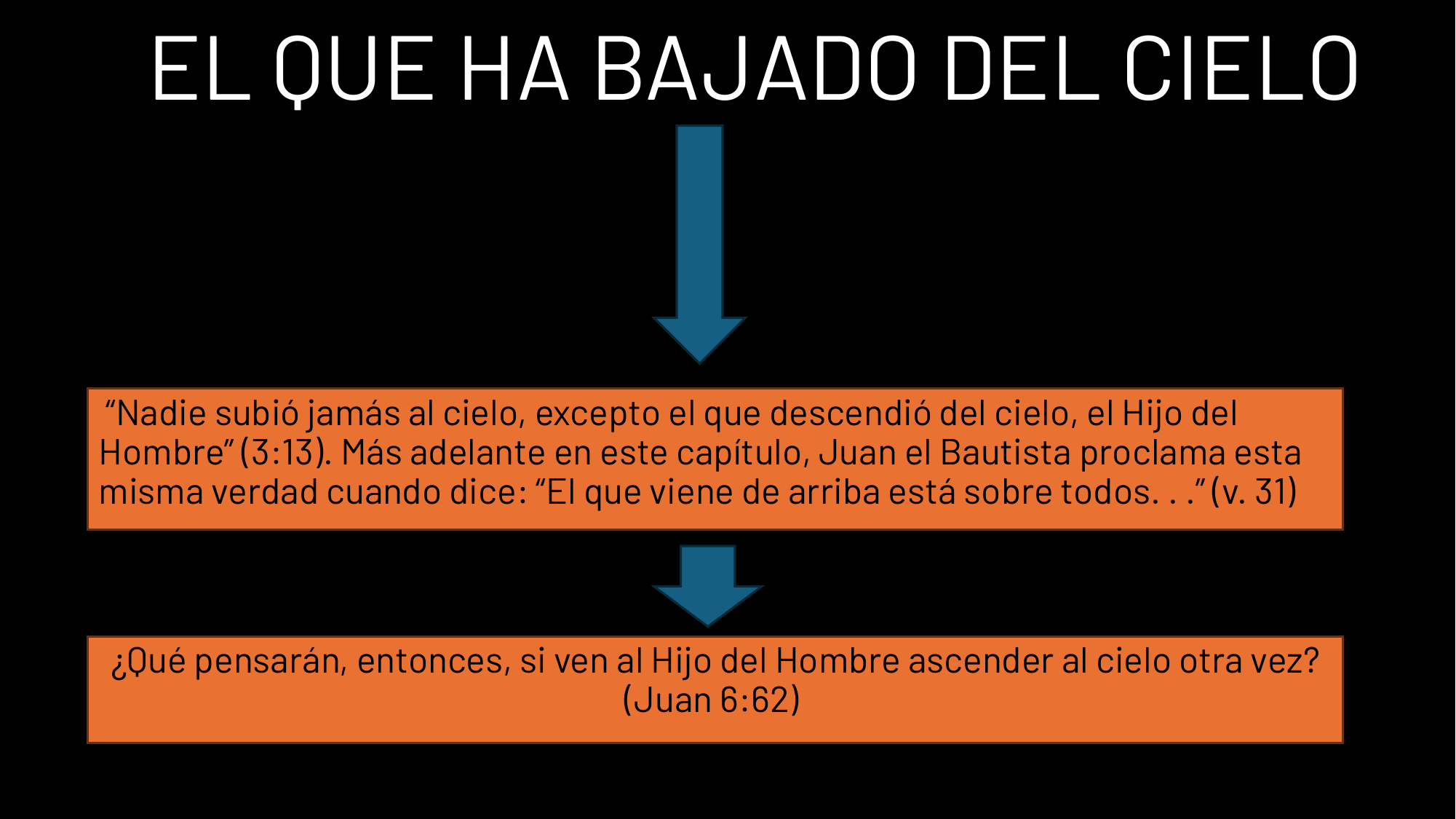

# EL QUE HA BAJADO DEL CIELO

 “Nadie subió jamás al cielo, excepto el que descendió del cielo, el Hijo del Hombre” (3:13). Más adelante en este capítulo, Juan el Bautista proclama esta misma verdad cuando dice: “El que viene de arriba está sobre todos. . .” (v. 31)

¿Qué pensarán, entonces, si ven al Hijo del Hombre ascender al cielo otra vez? (Juan 6:62)